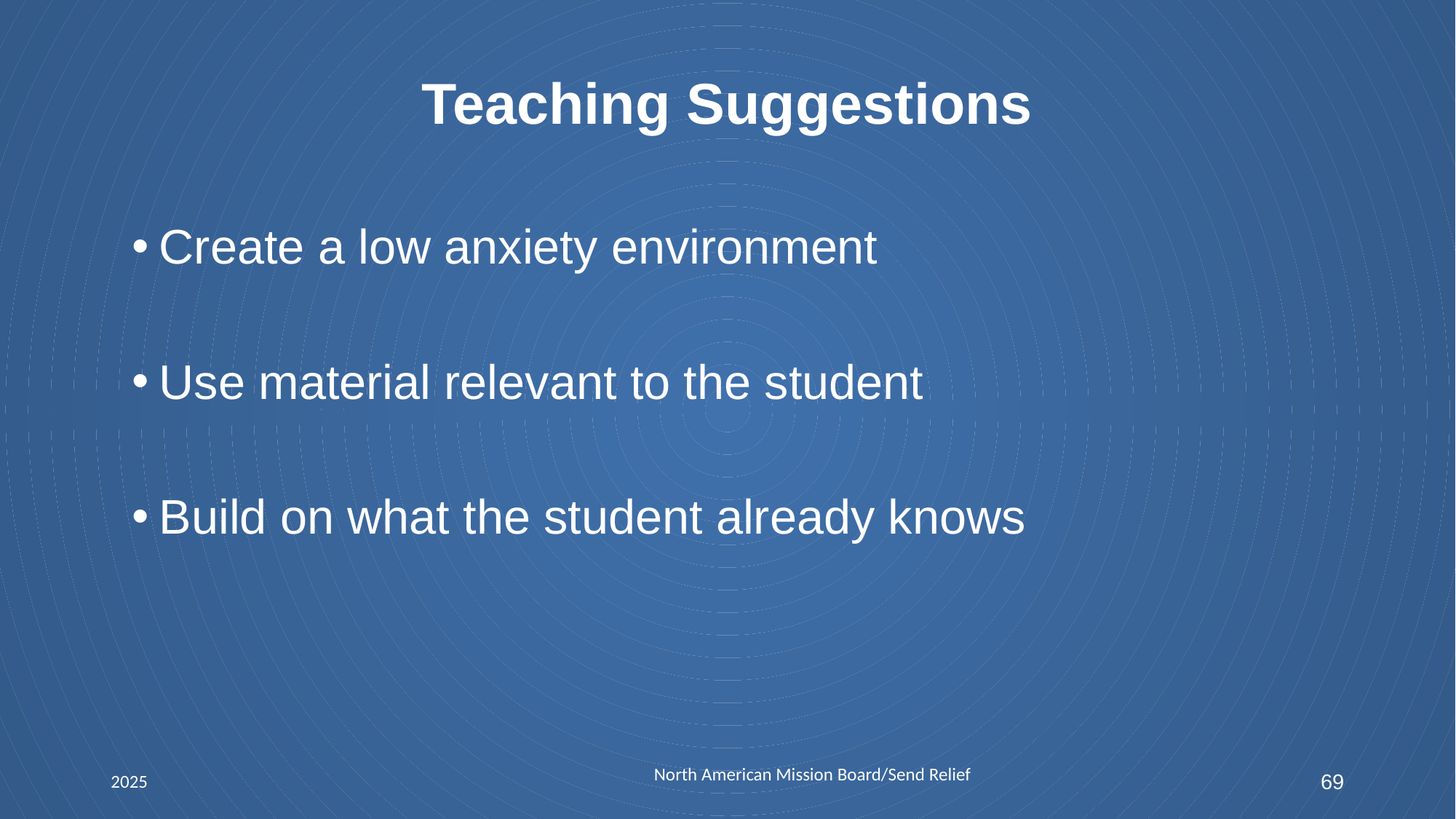

# Teaching Suggestions
Create a low anxiety environment

Use material relevant to the student

Build on what the student already knows
North American Mission Board/Send Relief
2025
69